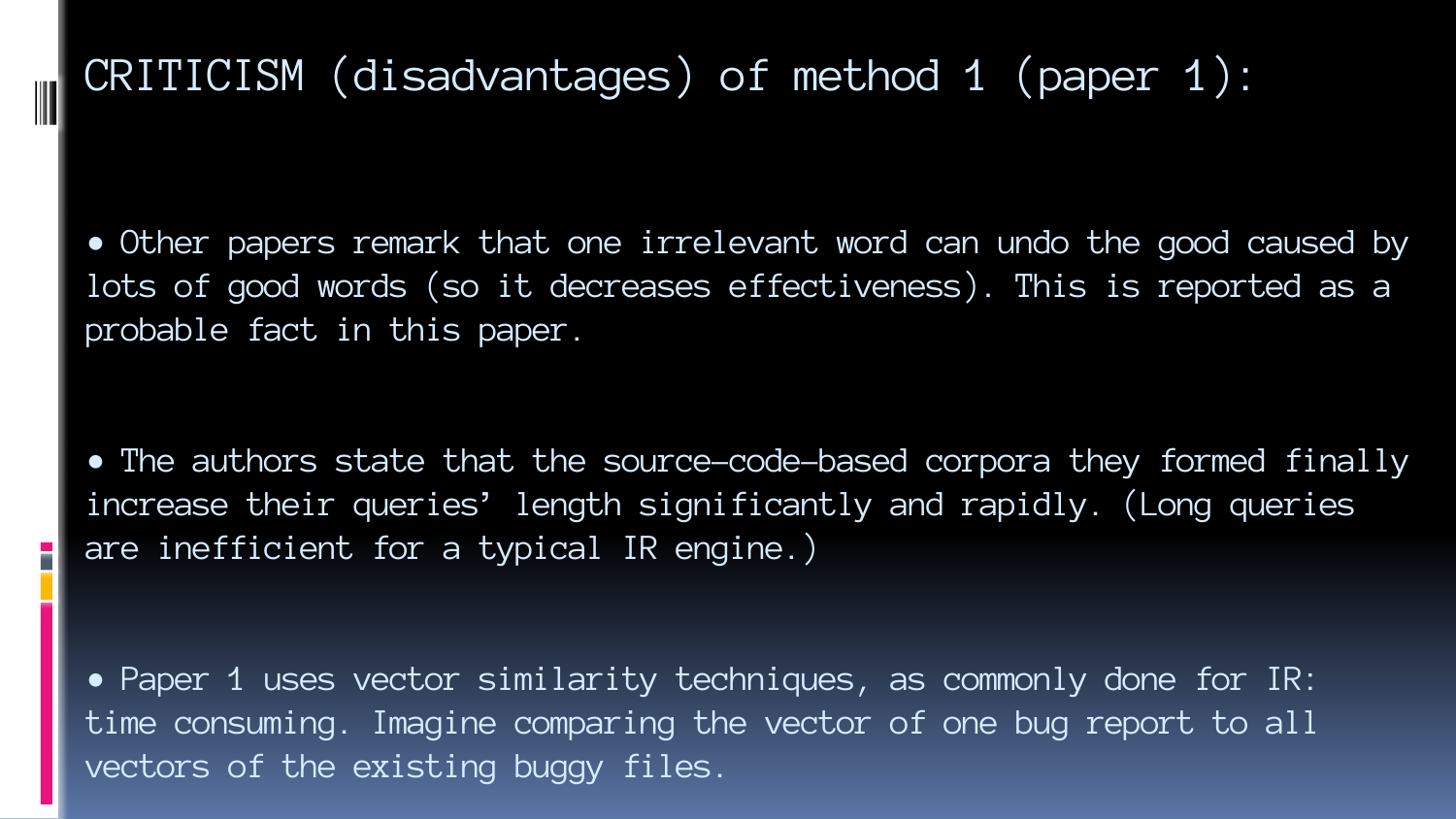

# CRITICISM (disadvantages) of method 1 (paper 1): • Other papers remark that one irrelevant word can undo the good caused by lots of good words (so it decreases effectiveness). This is reported as a probable fact in this paper. • The authors state that the source-code-based corpora they formed finally increase their queries’ length significantly and rapidly. (Long queries are inefficient for a typical IR engine.) • Paper 1 uses vector similarity techniques, as commonly done for IR:  time consuming. Imagine comparing the vector of one bug report to all vectors of the existing buggy files.